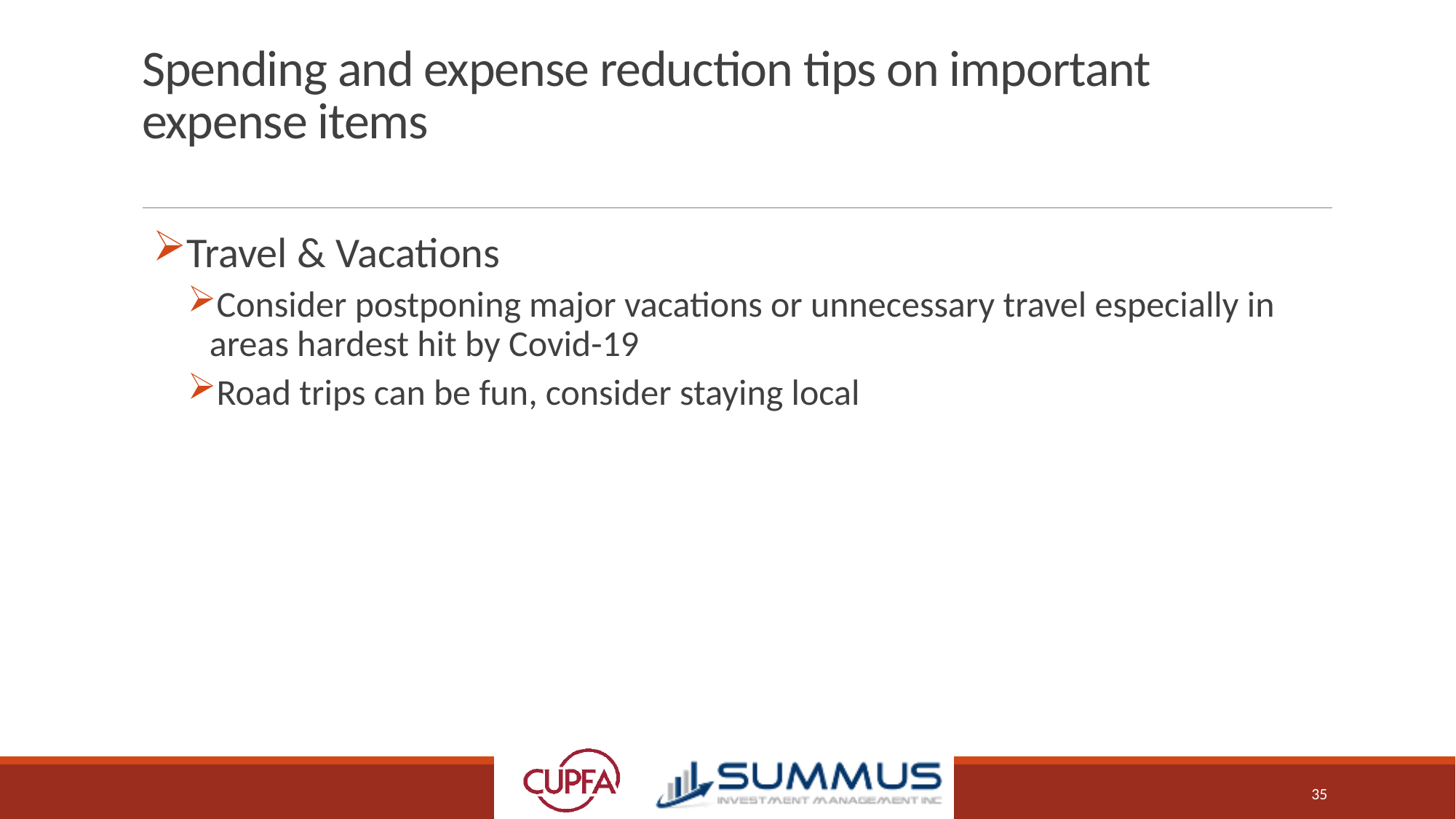

# Spending and expense reduction tips on important expense items
Travel & Vacations
Consider postponing major vacations or unnecessary travel especially in areas hardest hit by Covid-19
Road trips can be fun, consider staying local

35